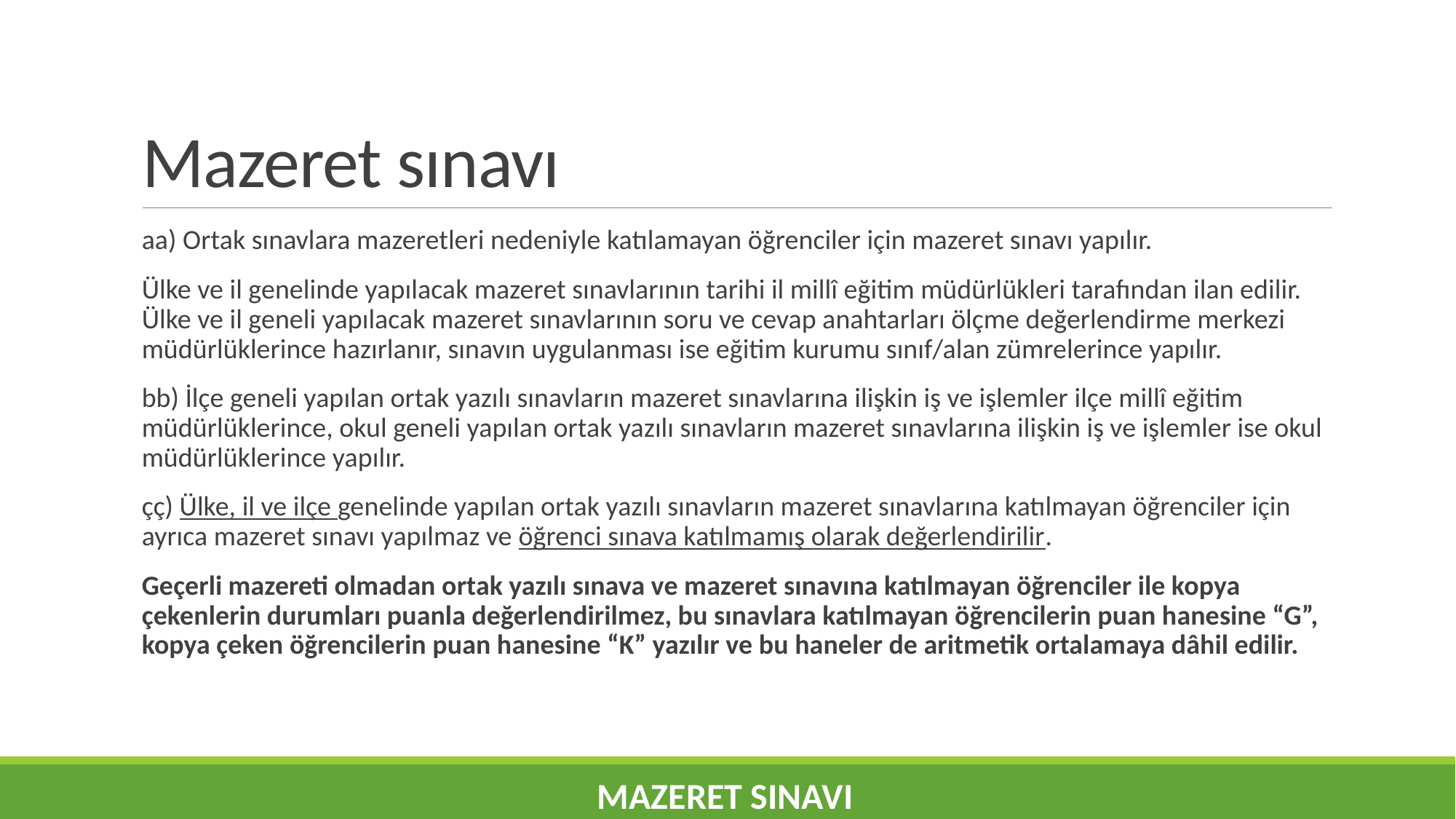

# Mazeret sınavı
aa) Ortak sınavlara mazeretleri nedeniyle katılamayan öğrenciler için mazeret sınavı yapılır.
Ülke ve il genelinde yapılacak mazeret sınavlarının tarihi il millî eğitim müdürlükleri tarafından ilan edilir. Ülke ve il geneli yapılacak mazeret sınavlarının soru ve cevap anahtarları ölçme değerlendirme merkezi müdürlüklerince hazırlanır, sınavın uygulanması ise eğitim kurumu sınıf/alan zümrelerince yapılır.
bb) İlçe geneli yapılan ortak yazılı sınavların mazeret sınavlarına ilişkin iş ve işlemler ilçe millî eğitim müdürlüklerince, okul geneli yapılan ortak yazılı sınavların mazeret sınavlarına ilişkin iş ve işlemler ise okul müdürlüklerince yapılır.
çç) Ülke, il ve ilçe genelinde yapılan ortak yazılı sınavların mazeret sınavlarına katılmayan öğrenciler için ayrıca mazeret sınavı yapılmaz ve öğrenci sınava katılmamış olarak değerlendirilir.
Geçerli mazereti olmadan ortak yazılı sınava ve mazeret sınavına katılmayan öğrenciler ile kopya çekenlerin durumları puanla değerlendirilmez, bu sınavlara katılmayan öğrencilerin puan hanesine “G”, kopya çeken öğrencilerin puan hanesine “K” yazılır ve bu haneler de aritmetik ortalamaya dâhil edilir.
MAZERET SINAVI